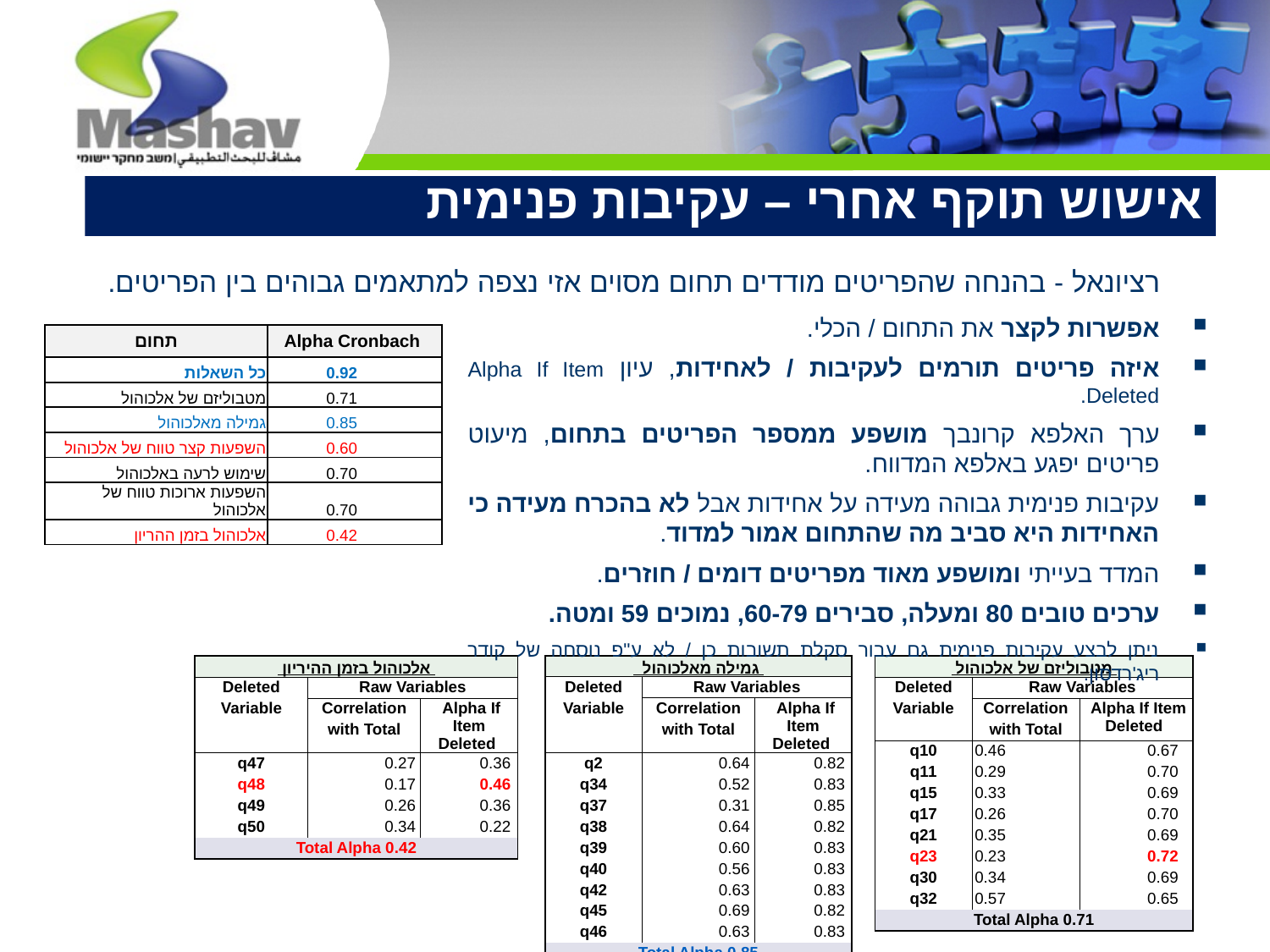

# אישוש תוקף אחרי – עקיבות פנימית
רציונאל - בהנחה שהפריטים מודדים תחום מסוים אזי נצפה למתאמים גבוהים בין הפריטים.
אפשרות לקצר את התחום / הכלי.
איזה פריטים תורמים לעקיבות / לאחידות, עיון Alpha If Item Deleted.
ערך האלפא קרונבך מושפע ממספר הפריטים בתחום, מיעוט פריטים יפגע באלפא המדווח.
עקיבות פנימית גבוהה מעידה על אחידות אבל לא בהכרח מעידה כי האחידות היא סביב מה שהתחום אמור למדוד.
המדד בעייתי ומושפע מאוד מפריטים דומים / חוזרים.
ערכים טובים 80 ומעלה, סבירים 60-79, נמוכים 59 ומטה.
ניתן לבצע עקיבות פנימית גם עבור סקלת תשובות כן / לא ע"פ נוסחה של קודר ריג'רדסון.

| תחום | Alpha Cronbach |
| --- | --- |
| כל השאלות | 0.92 |
| מטבוליזם של אלכוהול | 0.71 |
| גמילה מאלכוהול | 0.85 |
| השפעות קצר טווח של אלכוהול | 0.60 |
| שימוש לרעה באלכוהול | 0.70 |
| השפעות ארוכות טווח של אלכוהול | 0.70 |
| אלכוהול בזמן ההריון | 0.42 |
| גמילה מאלכוהול |  |  |
| --- | --- | --- |
| Deleted | Raw Variables |  |
| Variable | Correlation | Alpha If Item Deleted |
|  | with Total |  |
| q2 | 0.64 | 0.82 |
| q34 | 0.52 | 0.83 |
| q37 | 0.31 | 0.85 |
| q38 | 0.64 | 0.82 |
| q39 | 0.60 | 0.83 |
| q40 | 0.56 | 0.83 |
| q42 | 0.63 | 0.83 |
| q45 | 0.69 | 0.82 |
| q46 | 0.63 | 0.83 |
| Total Alpha 0.85 |  |  |
| אלכוהול בזמן ההיריון |  |  |
| --- | --- | --- |
| Deleted | Raw Variables |  |
| Variable | Correlation | Alpha If Item Deleted |
|  | with Total |  |
| q47 | 0.27 | 0.36 |
| q48 | 0.17 | 0.46 |
| q49 | 0.26 | 0.36 |
| q50 | 0.34 | 0.22 |
| Total Alpha 0.42 |  |  |
| מטבוליזם של אלכוהול |  |  |
| --- | --- | --- |
| Deleted | Raw Variables |  |
| Variable | Correlation | Alpha If Item Deleted |
|  | with Total |  |
| q10 | 0.46 | 0.67 |
| q11 | 0.29 | 0.70 |
| q15 | 0.33 | 0.69 |
| q17 | 0.26 | 0.70 |
| q21 | 0.35 | 0.69 |
| q23 | 0.23 | 0.72 |
| q30 | 0.34 | 0.69 |
| q32 | 0.57 | 0.65 |
| Total Alpha 0.71 |  |  |